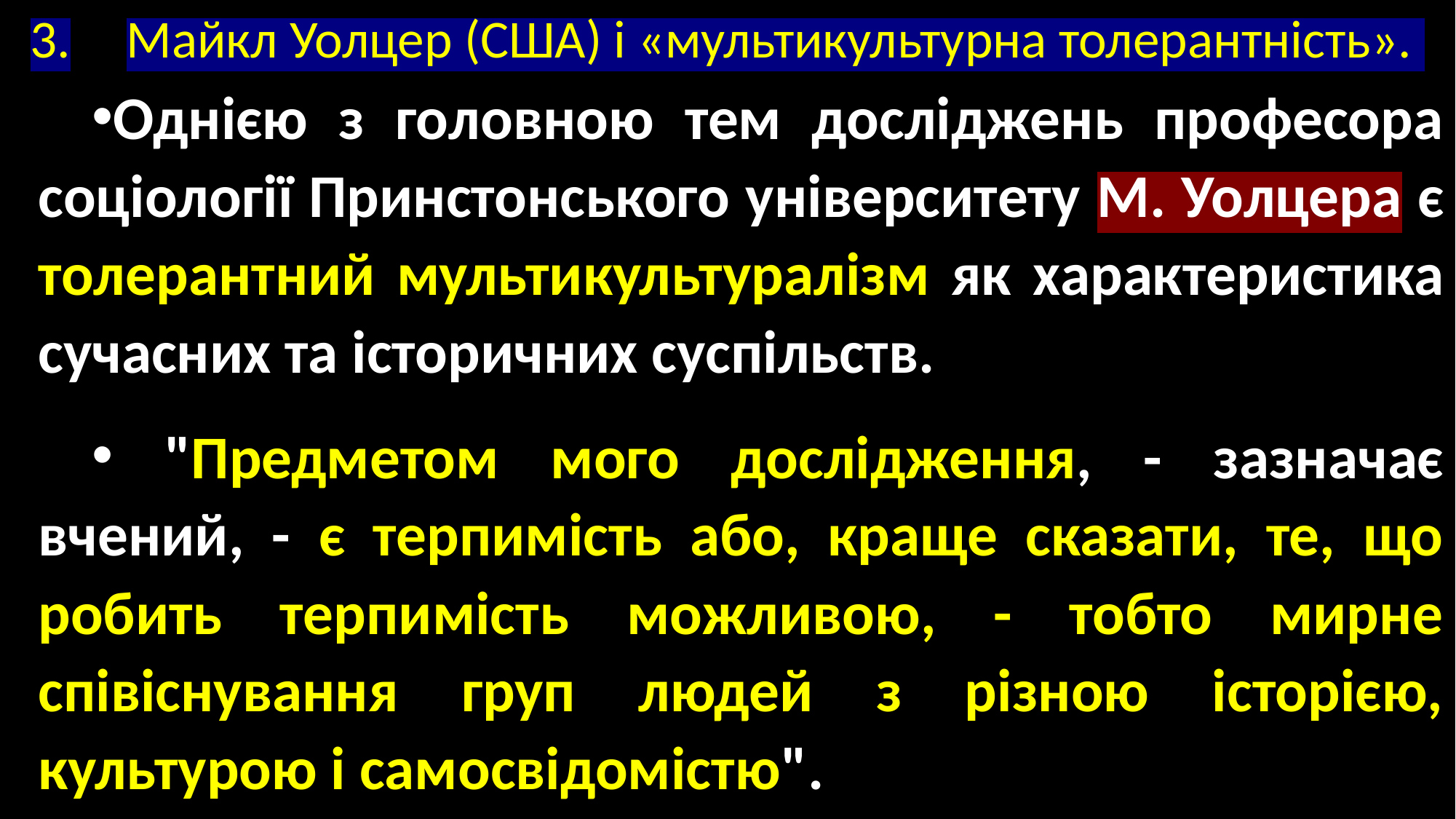

# 3.	Майкл Уолцер (США) і «мультикультурна толерантність».
Однією з головною тем досліджень професора соціології Принстонського університету М. Уолцера є толерантний мультикультуралізм як характеристика сучасних та історичних суспільств.
 "Предметом мого дослідження, - зазначає вчений, - є терпимість або, краще сказати, те, що робить терпимість можливою, - тобто мирне співіснування груп людей з різною історією, культурою і самосвідомістю".